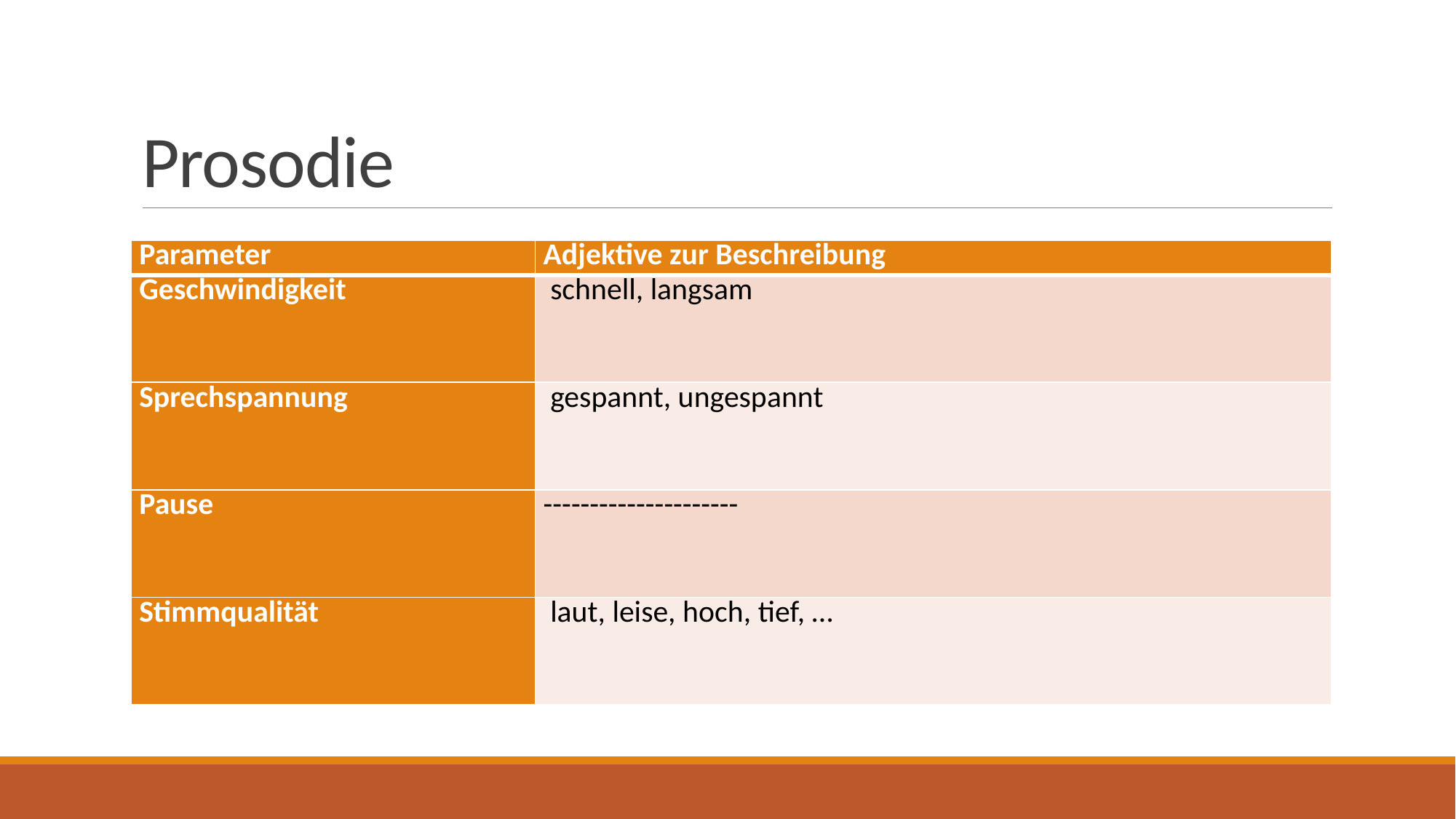

# Prosodie
| Parameter | Adjektive zur Beschreibung |
| --- | --- |
| Geschwindigkeit | schnell, langsam |
| Sprechspannung | gespannt, ungespannt |
| Pause | --------------------- |
| Stimmqualität | laut, leise, hoch, tief, … |